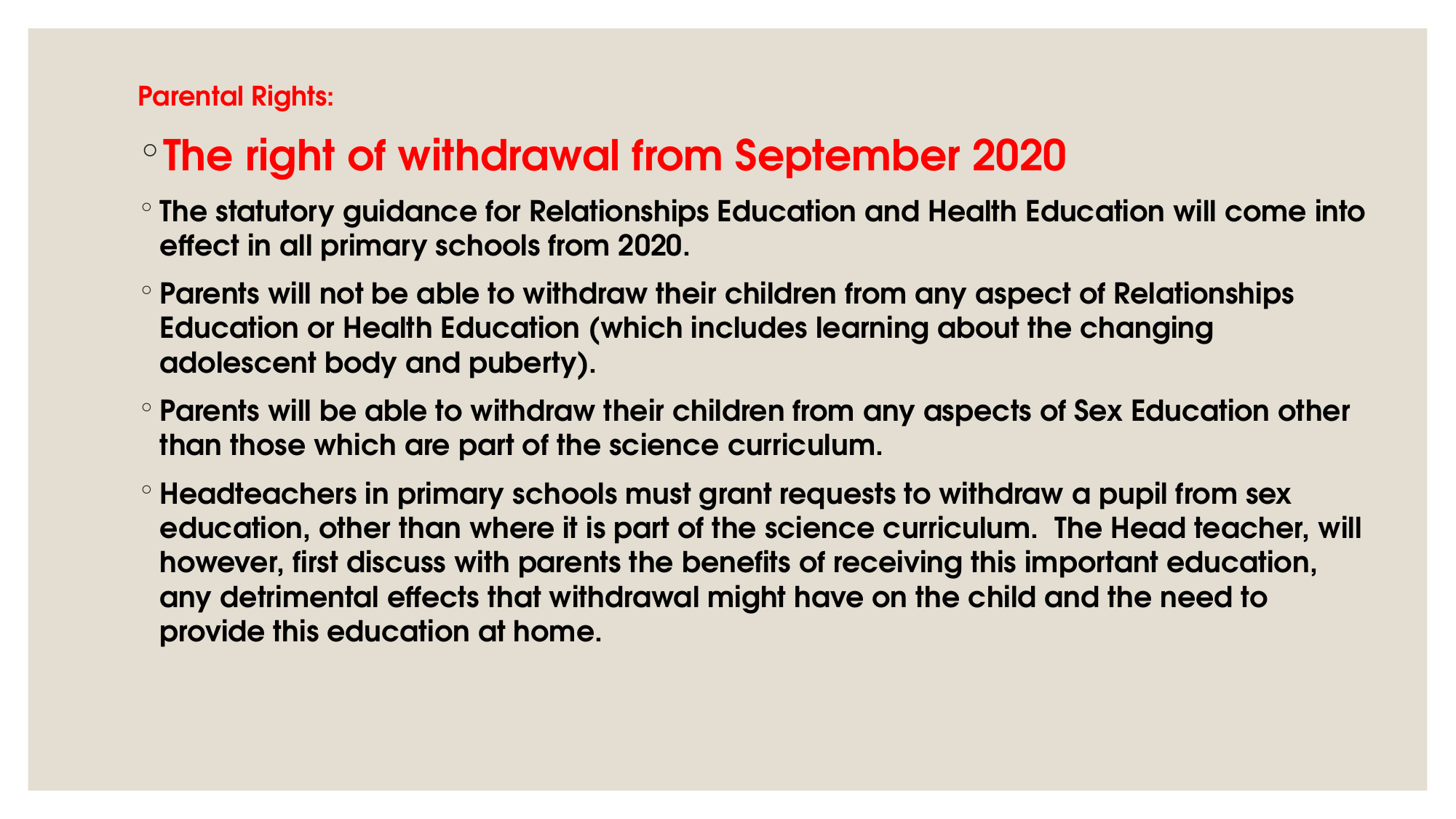

# Parental Rights:
The right of withdrawal from September 2020
The statutory guidance for Relationships Education and Health Education will come into effect in all primary schools from 2020.
Parents will not be able to withdraw their children from any aspect of Relationships Education or Health Education (which includes learning about the changing adolescent body and puberty).
Parents will be able to withdraw their children from any aspects of Sex Education other than those which are part of the science curriculum.
Headteachers in primary schools must grant requests to withdraw a pupil from sex education, other than where it is part of the science curriculum.  The Head teacher, will however, first discuss with parents the benefits of receiving this important education, any detrimental effects that withdrawal might have on the child and the need to provide this education at home.